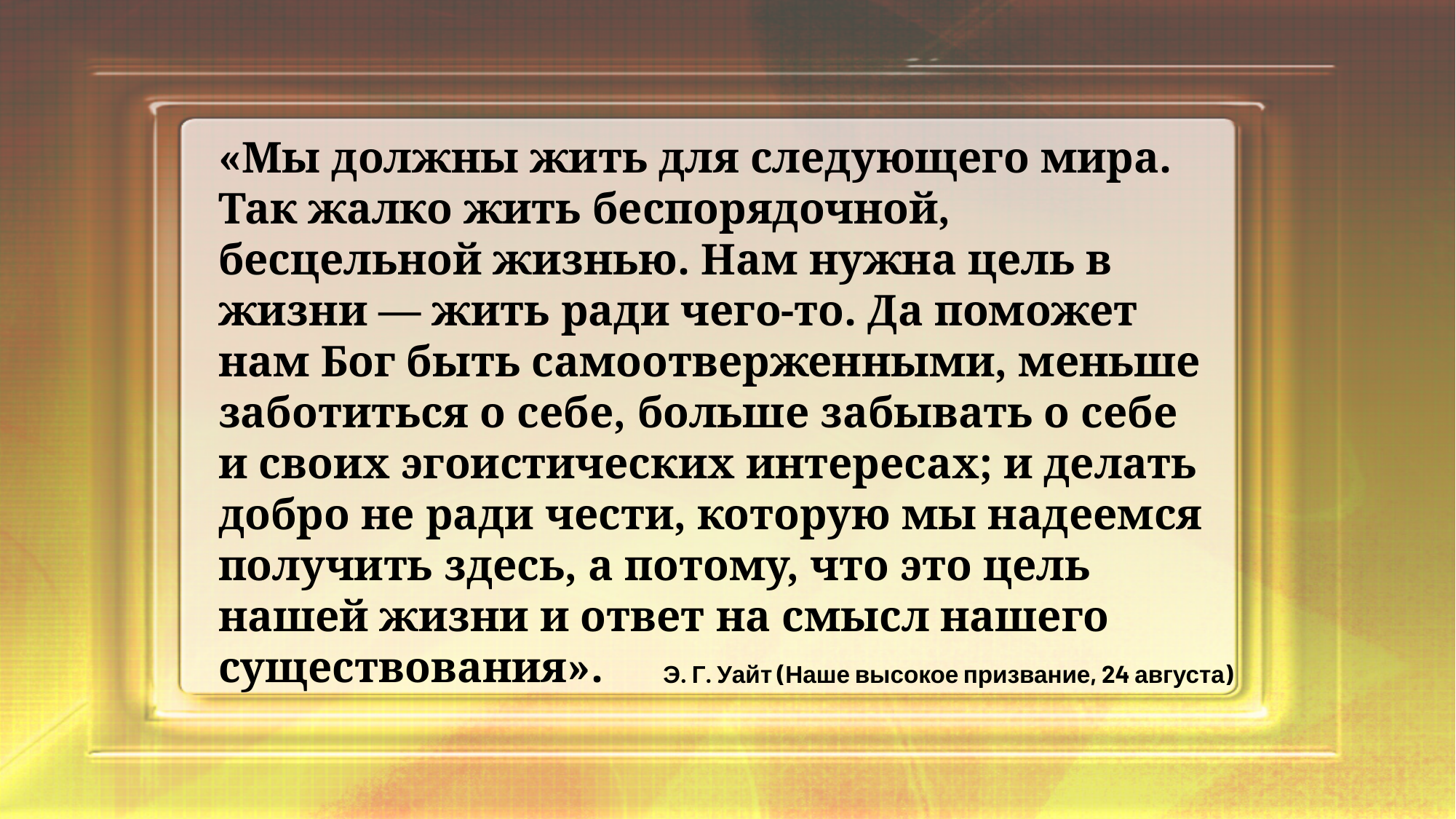

«Мы должны жить для следующего мира. Так жалко жить беспорядочной, бесцельной жизнью. Нам нужна цель в жизни — жить ради чего-то. Да поможет нам Бог быть самоотверженными, меньше заботиться о себе, больше забывать о себе и своих эгоистических интересах; и делать добро не ради чести, которую мы надеемся получить здесь, а потому, что это цель нашей жизни и ответ на смысл нашего существования».
Э. Г. Уайт (Наше высокое призвание, 24 августа)